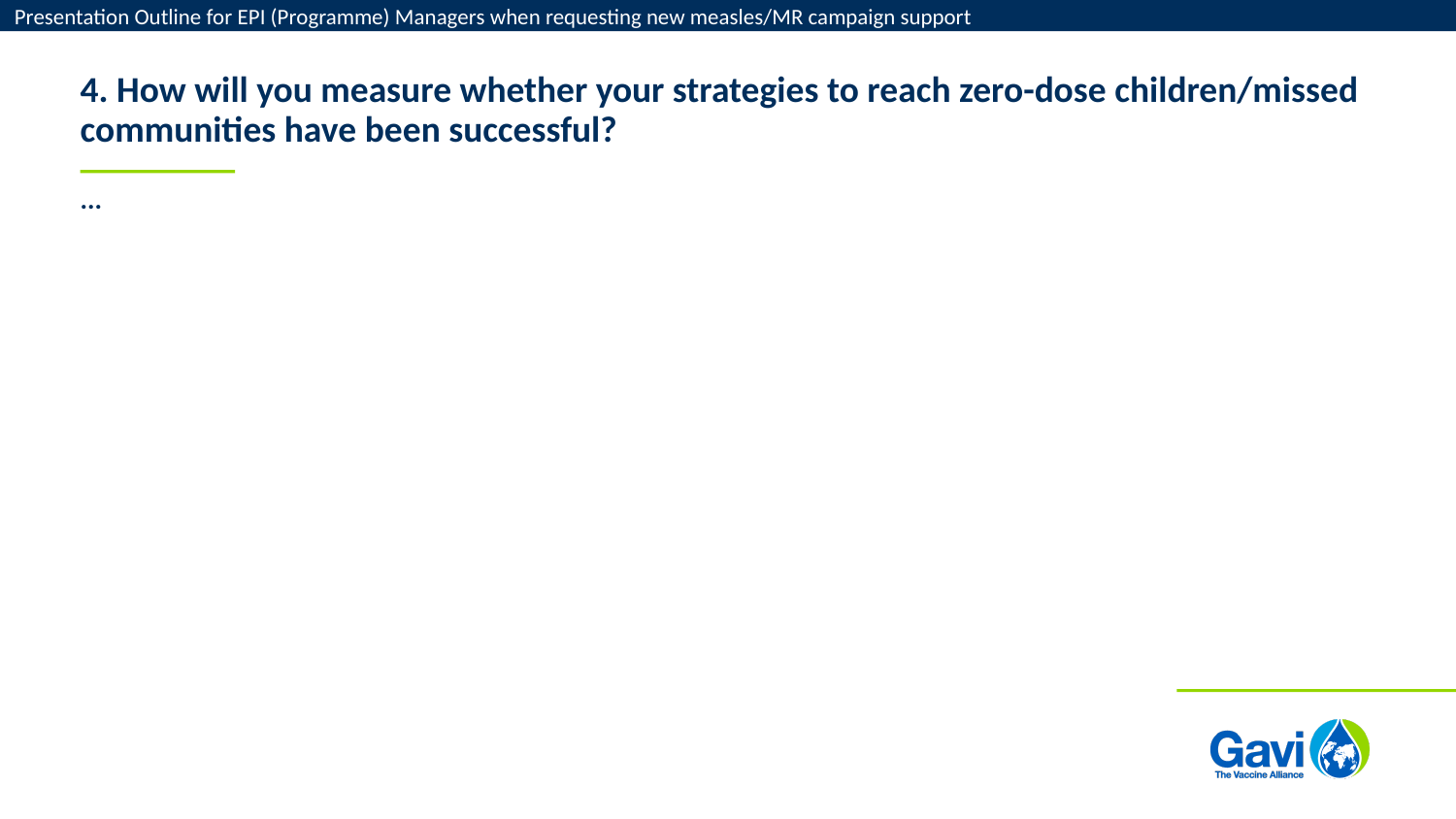

Presentation Outline for EPI (Programme) Managers when requesting new measles/MR campaign support
# 4. How will you measure whether your strategies to reach zero-dose children/missed communities have been successful?
...